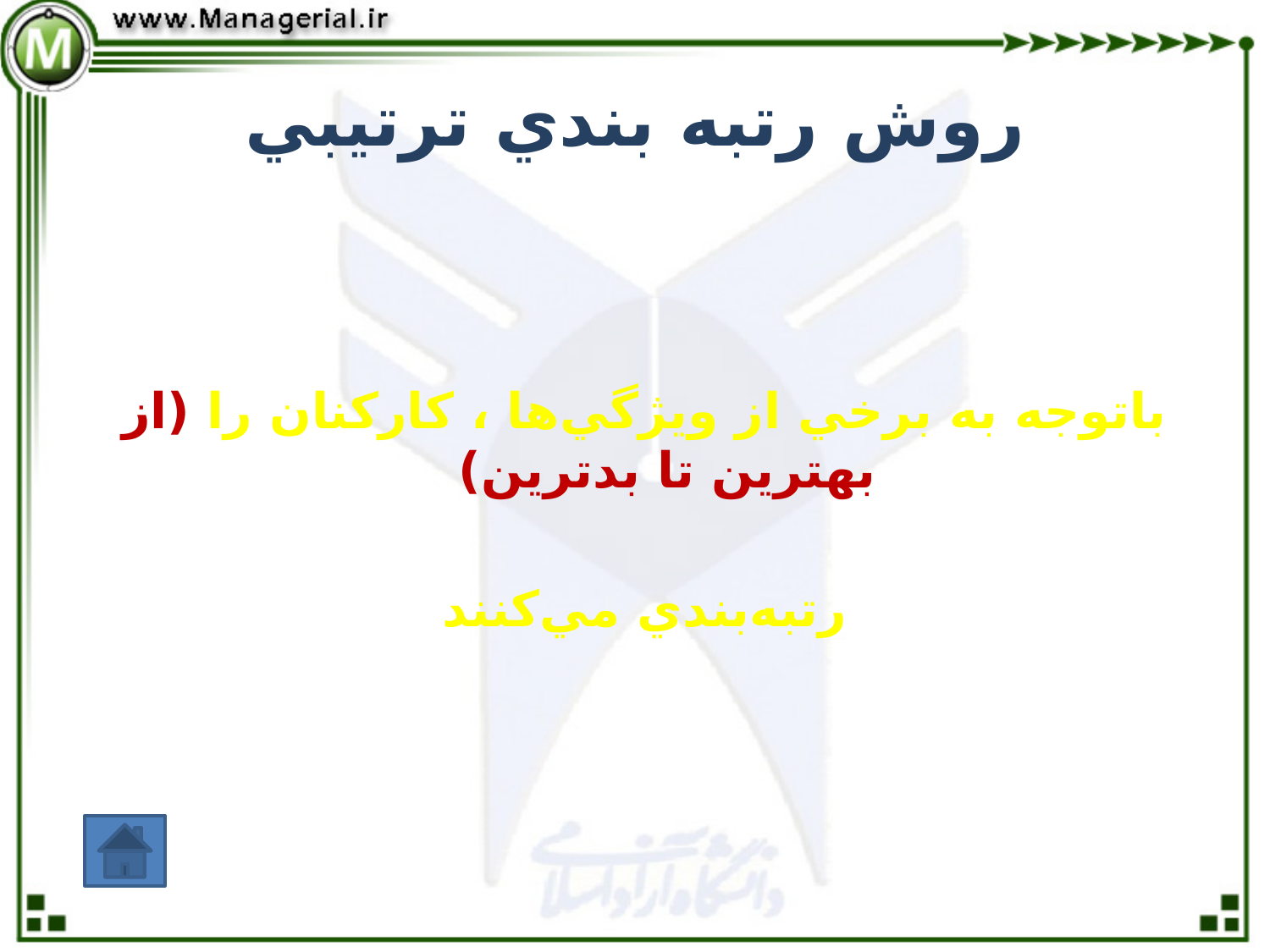

# روش رتبه بندي ترتيبي

باتوجه به برخي از ويژگي‌ها ، كاركنان را (از بهترين تا بدترين)

رتبه‌بندي مي‌كنند